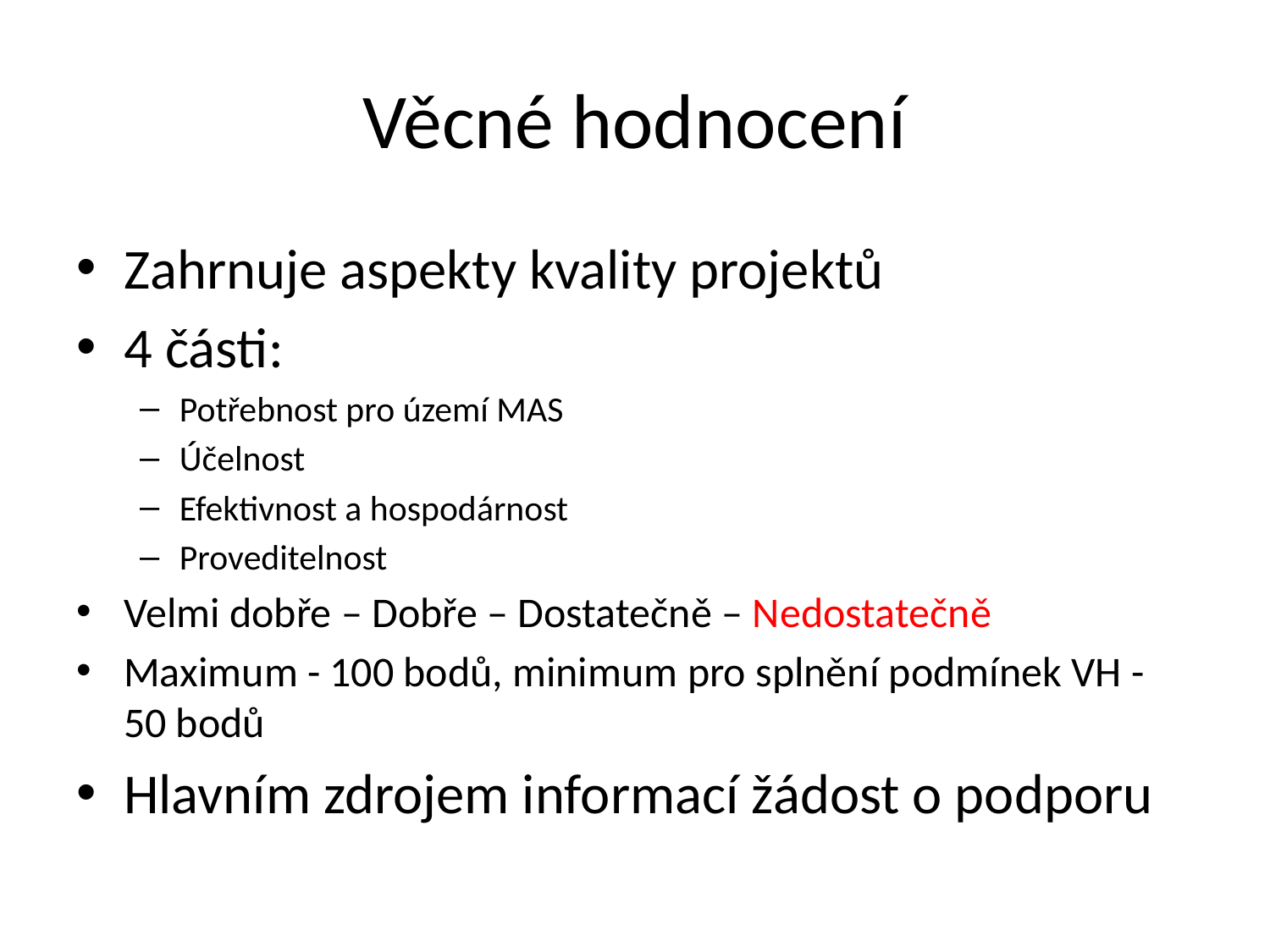

# Věcné hodnocení
Zahrnuje aspekty kvality projektů
4 části:
Potřebnost pro území MAS
Účelnost
Efektivnost a hospodárnost
Proveditelnost
Velmi dobře – Dobře – Dostatečně – Nedostatečně
Maximum - 100 bodů, minimum pro splnění podmínek VH - 50 bodů
Hlavním zdrojem informací žádost o podporu